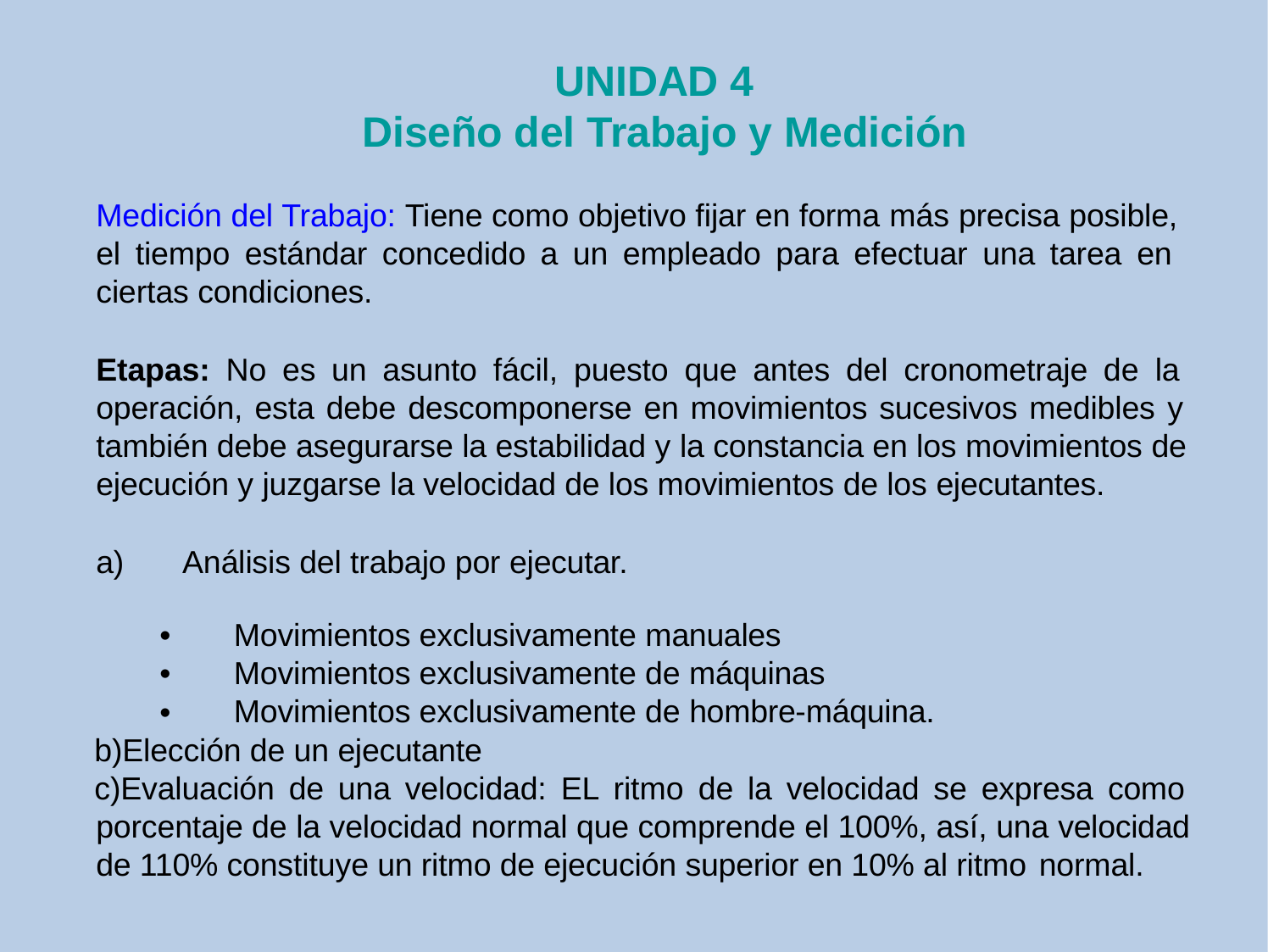

# UNIDAD 4
Diseño del Trabajo y Medición
Medición del Trabajo: Tiene como objetivo fijar en forma más precisa posible,  el tiempo estándar concedido a un empleado para efectuar una tarea en  ciertas condiciones.

Etapas: No es un asunto fácil, puesto que antes del cronometraje de la  operación, esta debe descomponerse en movimientos sucesivos medibles y  también debe asegurarse la estabilidad y la constancia en los movimientos de  ejecución y juzgarse la velocidad de los movimientos de los ejecutantes.

a)	Análisis del trabajo por ejecutar.
•
•
•
Movimientos exclusivamente manuales  Movimientos exclusivamente de máquinas  Movimientos exclusivamente de hombre-máquina.
Elección de un ejecutante
Evaluación de una velocidad: EL ritmo de la velocidad se expresa como  porcentaje de la velocidad normal que comprende el 100%, así, una velocidad  de 110% constituye un ritmo de ejecución superior en 10% al ritmo normal.